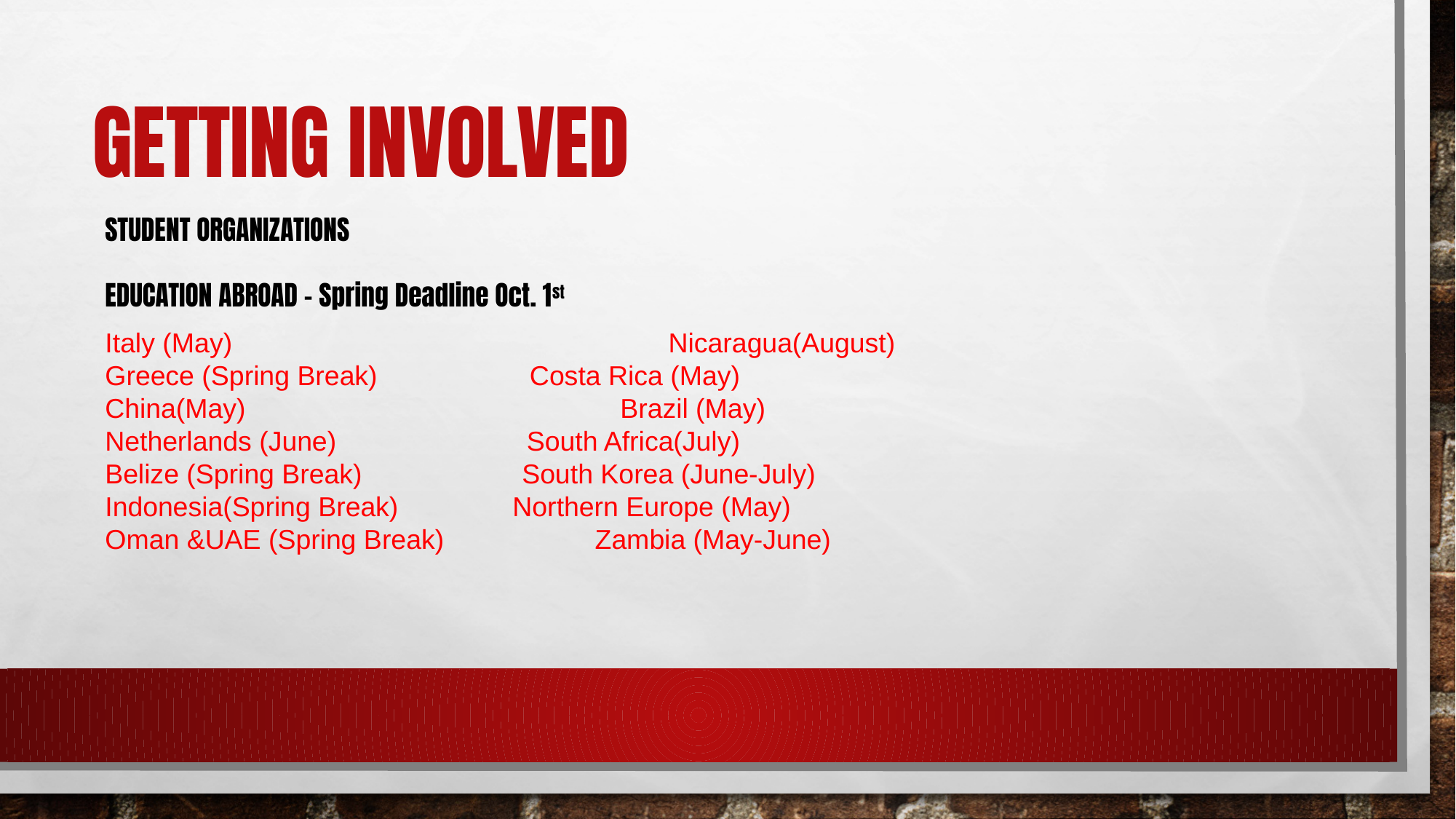

# Getting involved
STUDENT ORGANIZATIONS

EDUCATION ABROAD – Spring Deadline Oct. 1st

Italy (May)		                               Nicaragua(August)
Greece (Spring Break)                    Costa Rica (May)
China(May)	                                       Brazil (May)
Netherlands (June)                         South Africa(July)
Belize (Spring Break)                     South Korea (June-July)
Indonesia(Spring Break)               Northern Europe (May)
Oman &UAE (Spring Break)	       Zambia (May-June)